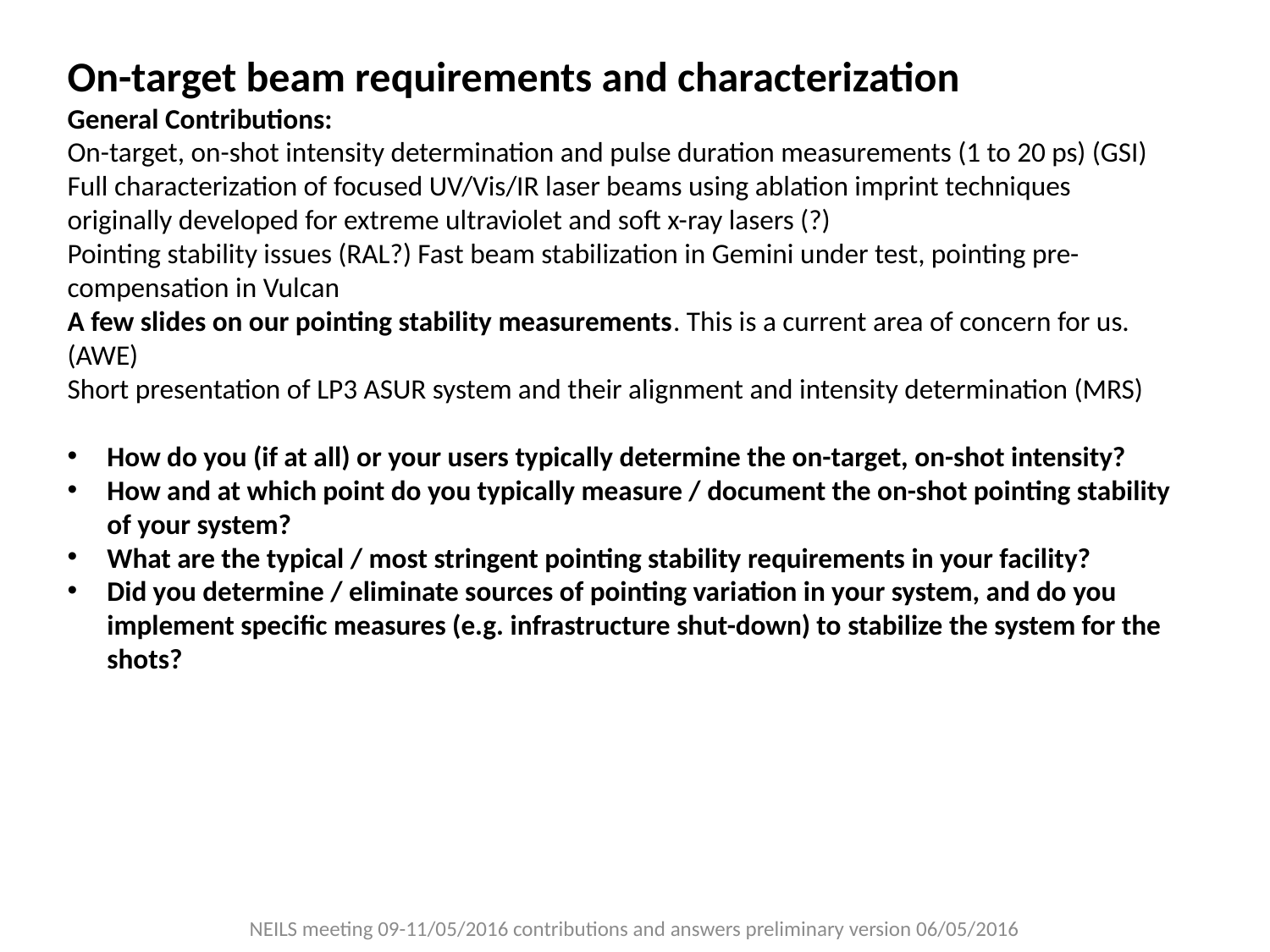

On-target beam requirements and characterization
General Contributions:
On-target, on-shot intensity determination and pulse duration measurements (1 to 20 ps) (GSI)
Full characterization of focused UV/Vis/IR laser beams using ablation imprint techniques originally developed for extreme ultraviolet and soft x-ray lasers (?)
Pointing stability issues (RAL?) Fast beam stabilization in Gemini under test, pointing pre-compensation in Vulcan
A few slides on our pointing stability measurements. This is a current area of concern for us. (AWE)
Short presentation of LP3 ASUR system and their alignment and intensity determination (MRS)

How do you (if at all) or your users typically determine the on-target, on-shot intensity?
How and at which point do you typically measure / document the on-shot pointing stability of your system?
What are the typical / most stringent pointing stability requirements in your facility?
Did you determine / eliminate sources of pointing variation in your system, and do you implement specific measures (e.g. infrastructure shut-down) to stabilize the system for the shots?

NEILS meeting 09-11/05/2016 contributions and answers preliminary version 06/05/2016